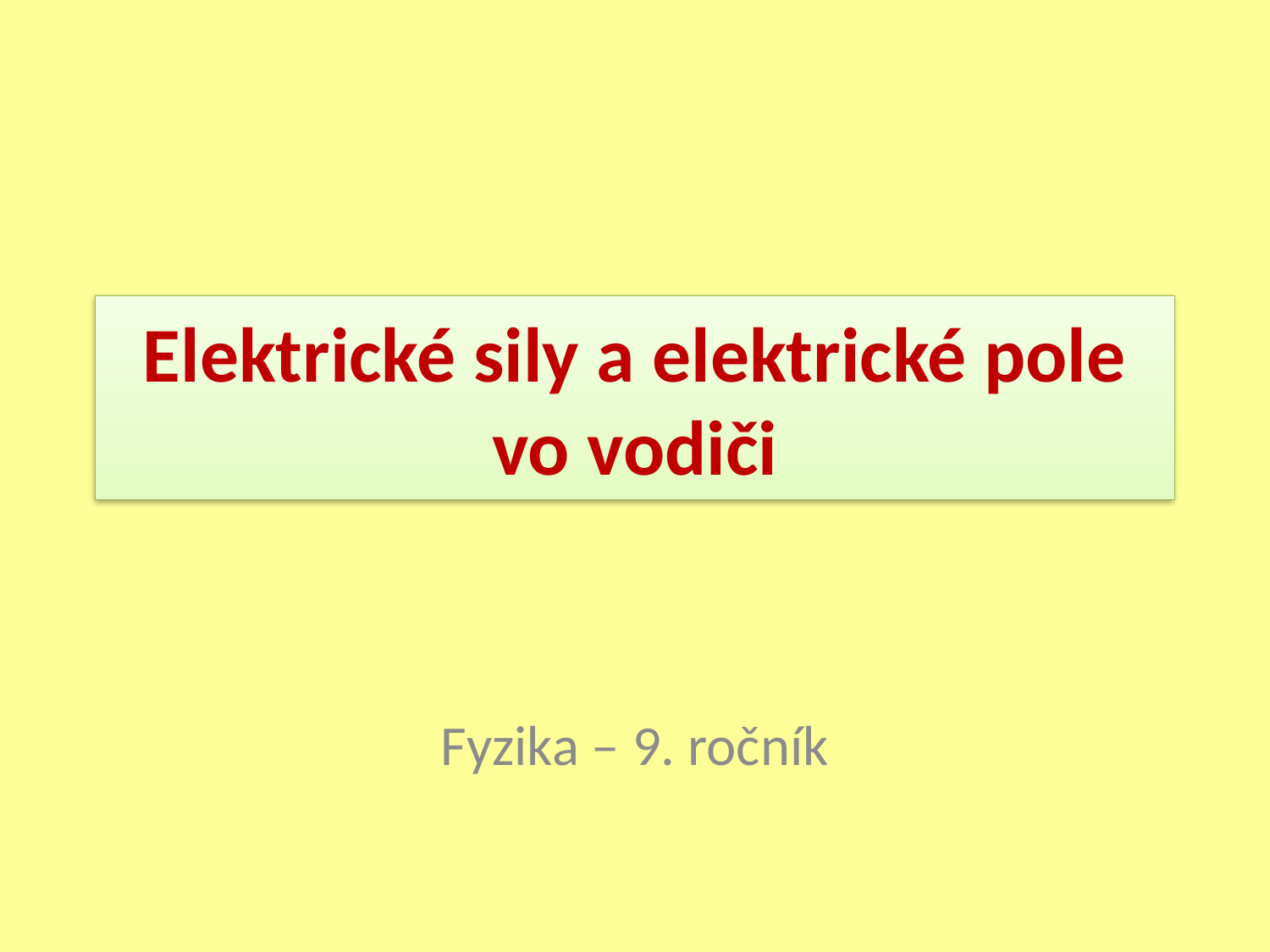

# Elektrické sily a elektrické pole vo vodiči
Fyzika – 9. ročník